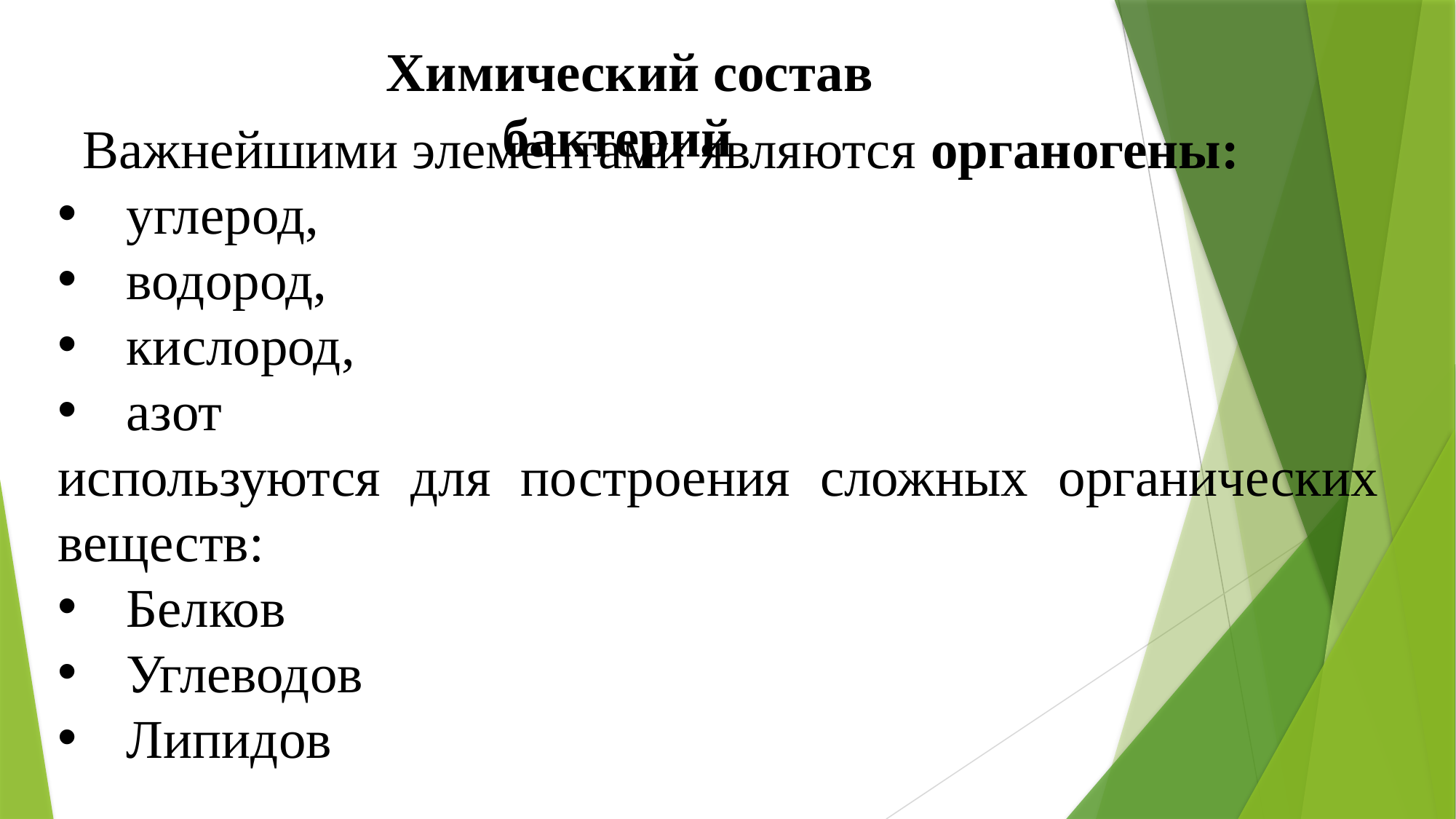

Химический состав бактерий
Важнейшими элементами являются органогены:
углерод,
водород,
кислород,
азот
используются для построения сложных органических веществ:
Белков
Углеводов
Липидов